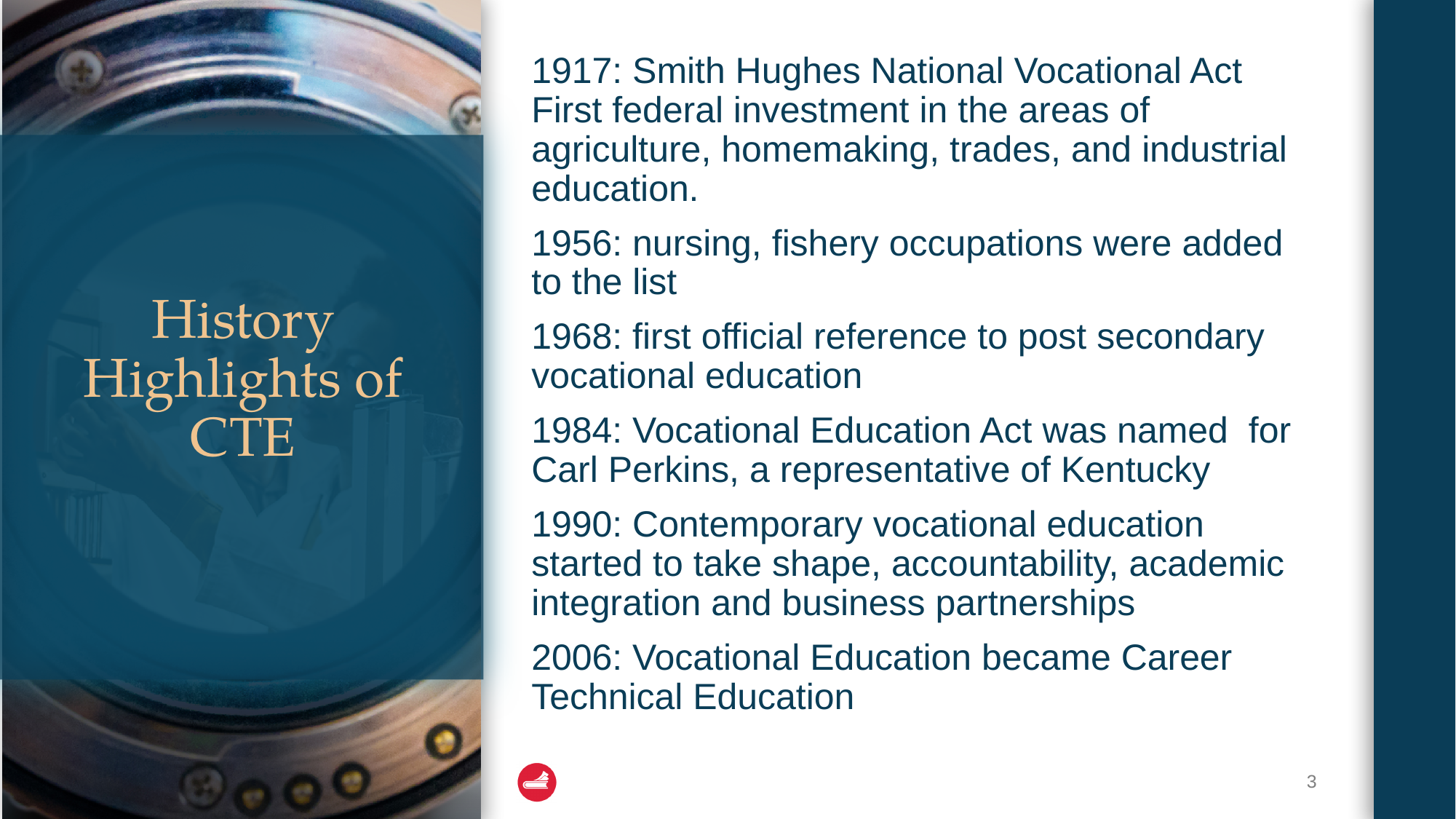

1917: Smith Hughes National Vocational Act First federal investment in the areas of agriculture, homemaking, trades, and industrial education.
1956: nursing, fishery occupations were added to the list
1968: first official reference to post secondary vocational education
1984: Vocational Education Act was named  for Carl Perkins, a representative of Kentucky
1990: Contemporary vocational education started to take shape, accountability, academic integration and business partnerships
2006: Vocational Education became Career Technical Education

# History Highlights of CTE
3